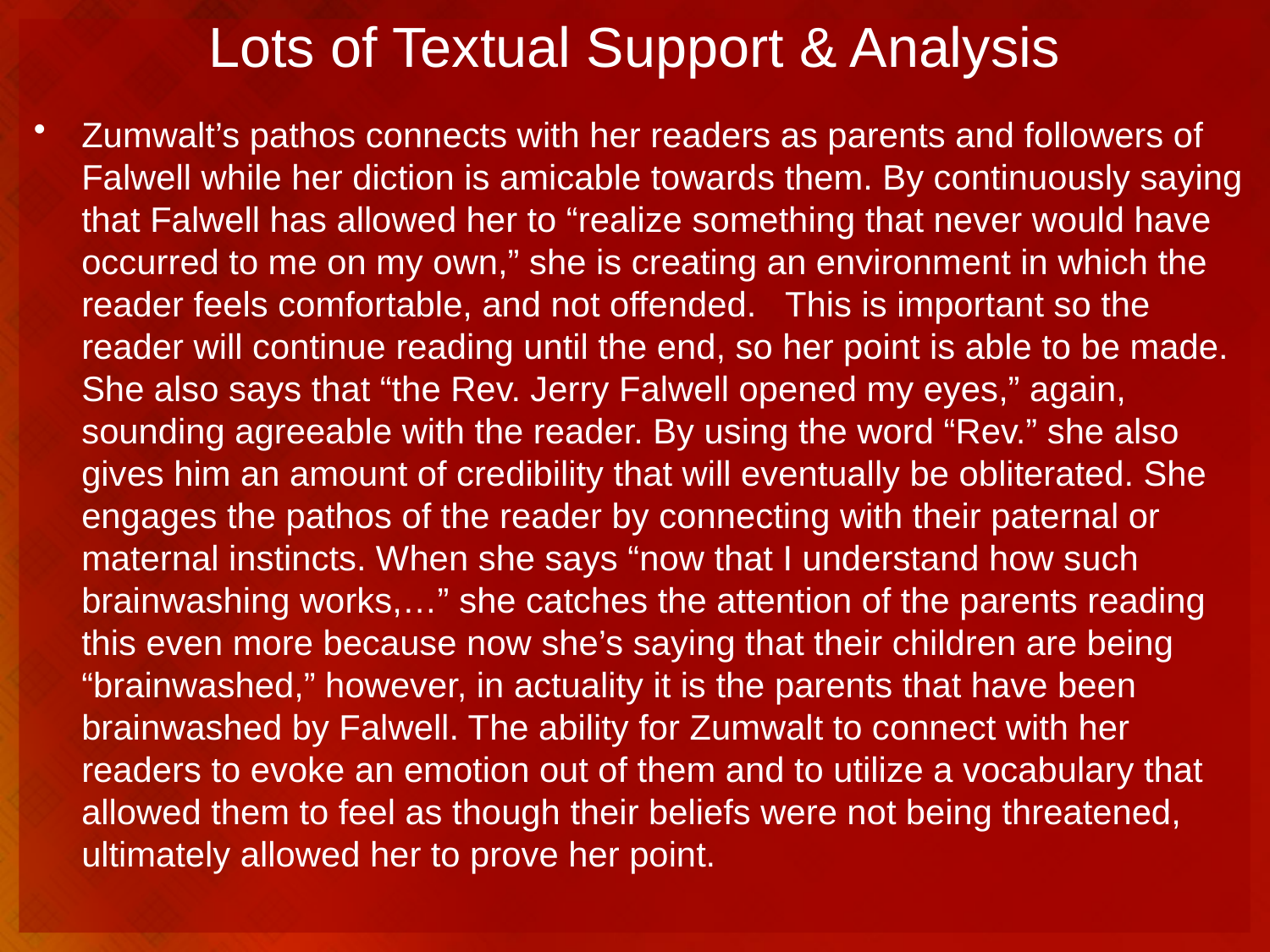

# Lots of Textual Support & Analysis
Zumwalt’s pathos connects with her readers as parents and followers of Falwell while her diction is amicable towards them. By continuously saying that Falwell has allowed her to “realize something that never would have occurred to me on my own,” she is creating an environment in which the reader feels comfortable, and not offended.   This is important so the reader will continue reading until the end, so her point is able to be made. She also says that “the Rev. Jerry Falwell opened my eyes,” again, sounding agreeable with the reader. By using the word “Rev.” she also gives him an amount of credibility that will eventually be obliterated. She engages the pathos of the reader by connecting with their paternal or maternal instincts. When she says “now that I understand how such brainwashing works,…” she catches the attention of the parents reading this even more because now she’s saying that their children are being “brainwashed,” however, in actuality it is the parents that have been brainwashed by Falwell. The ability for Zumwalt to connect with her readers to evoke an emotion out of them and to utilize a vocabulary that allowed them to feel as though their beliefs were not being threatened, ultimately allowed her to prove her point.